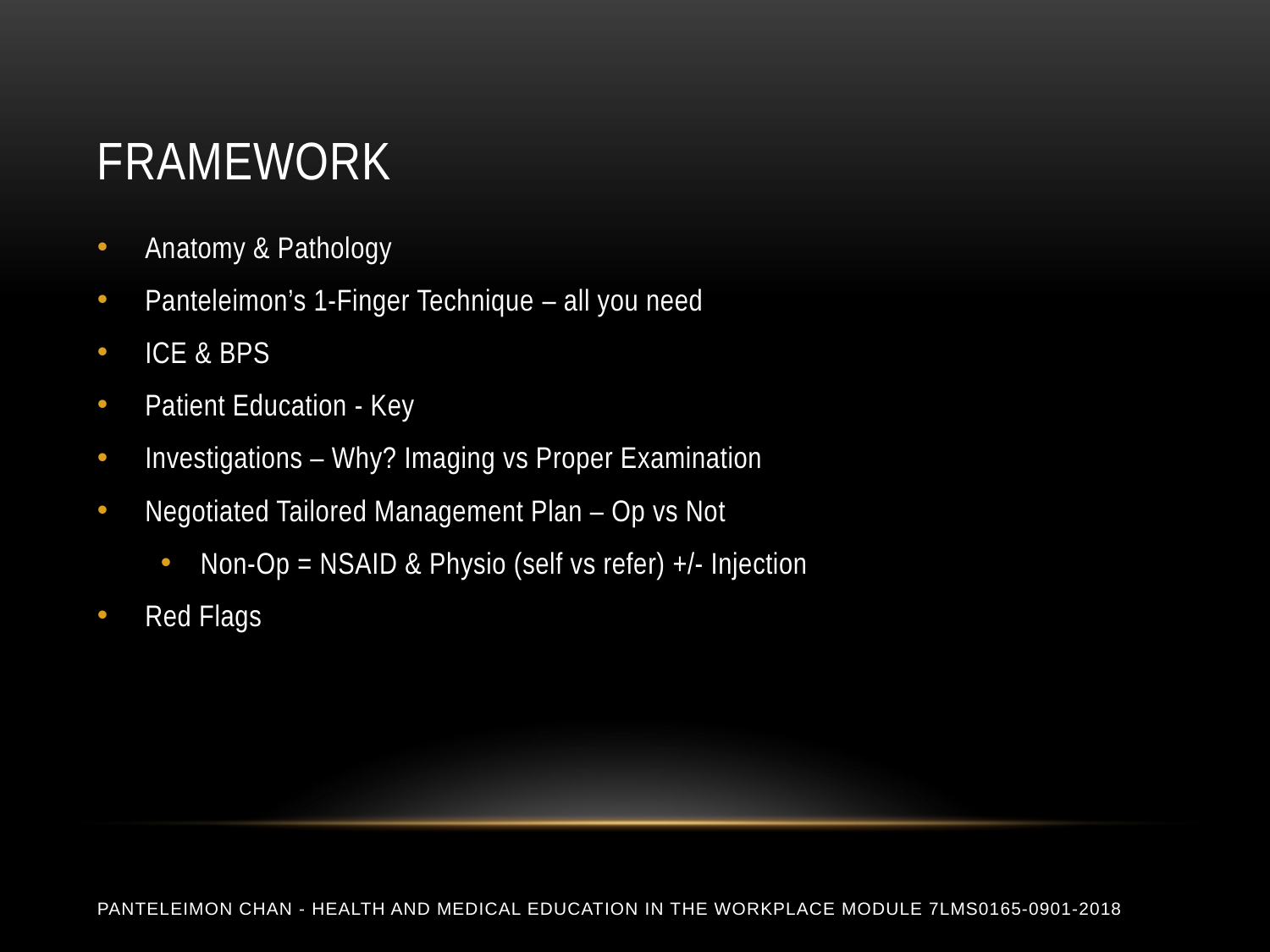

# Framework
Anatomy & Pathology
Panteleimon’s 1-Finger Technique – all you need
ICE & BPS
Patient Education - Key
Investigations – Why? Imaging vs Proper Examination
Negotiated Tailored Management Plan – Op vs Not
Non-Op = NSAID & Physio (self vs refer) +/- Injection
Red Flags

Panteleimon Chan - Health and Medical Education in the Workplace Module 7LMS0165-0901-2018